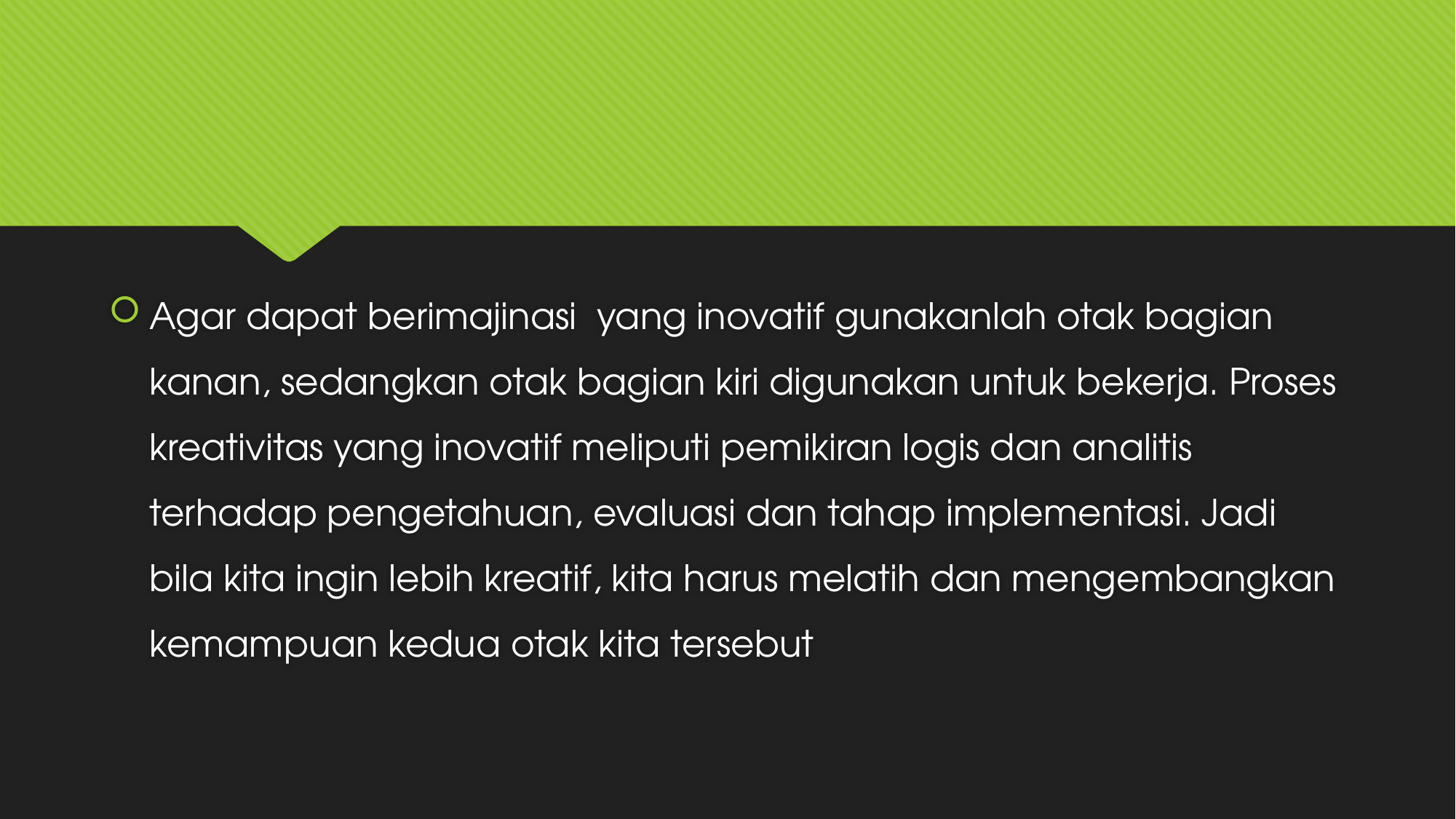

#
Agar dapat berimajinasi  yang inovatif gunakanlah otak bagian kanan, sedangkan otak bagian kiri digunakan untuk bekerja. Proses kreativitas yang inovatif meliputi pemikiran logis dan analitis terhadap pengetahuan, evaluasi dan tahap implementasi. Jadi bila kita ingin lebih kreatif, kita harus melatih dan mengembangkan kemampuan kedua otak kita tersebut